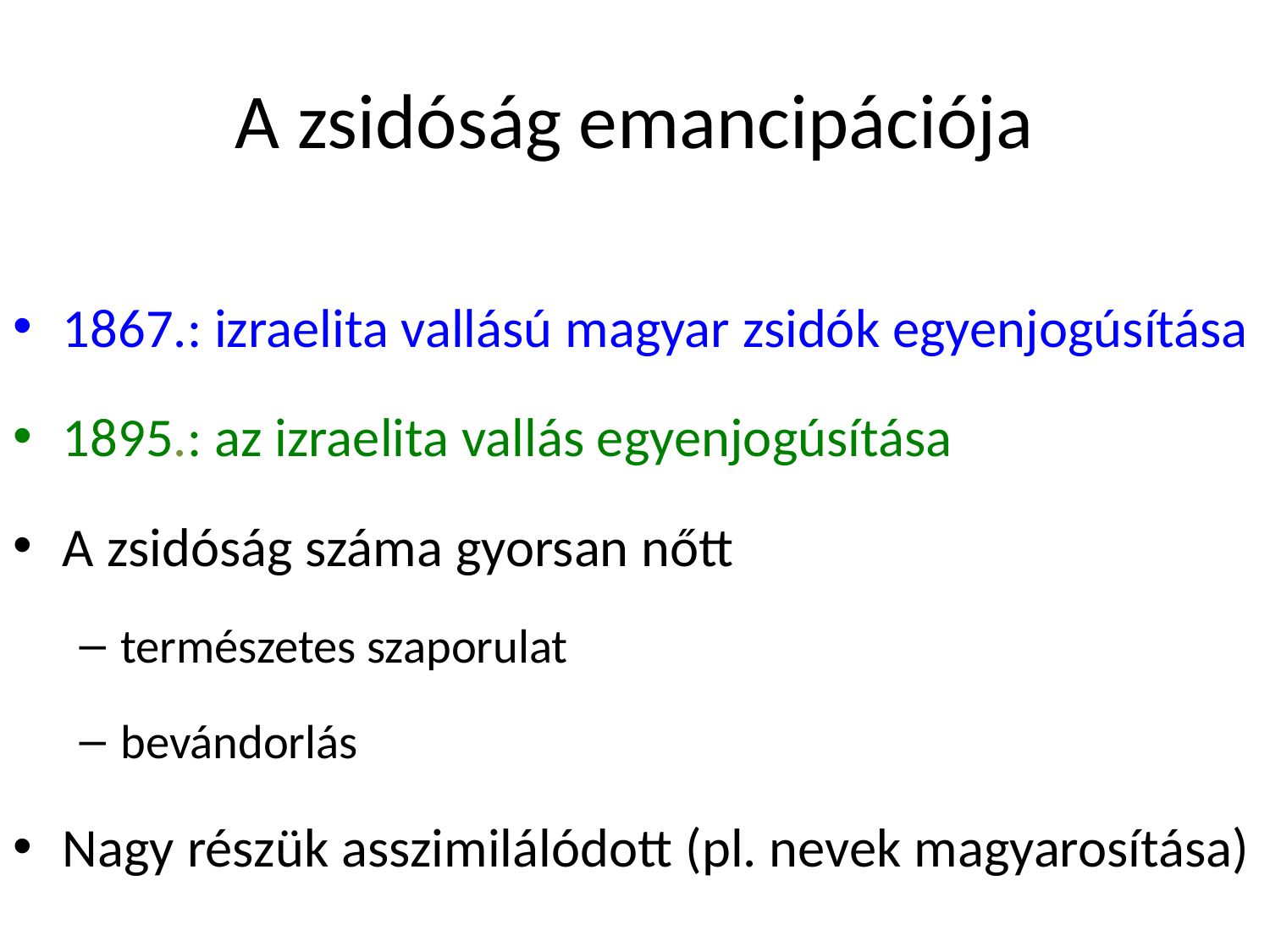

# A zsidóság emancipációja
1867.: izraelita vallású magyar zsidók egyenjogúsítása
1895.: az izraelita vallás egyenjogúsítása
A zsidóság száma gyorsan nőtt
természetes szaporulat
bevándorlás
Nagy részük asszimilálódott (pl. nevek magyarosítása)